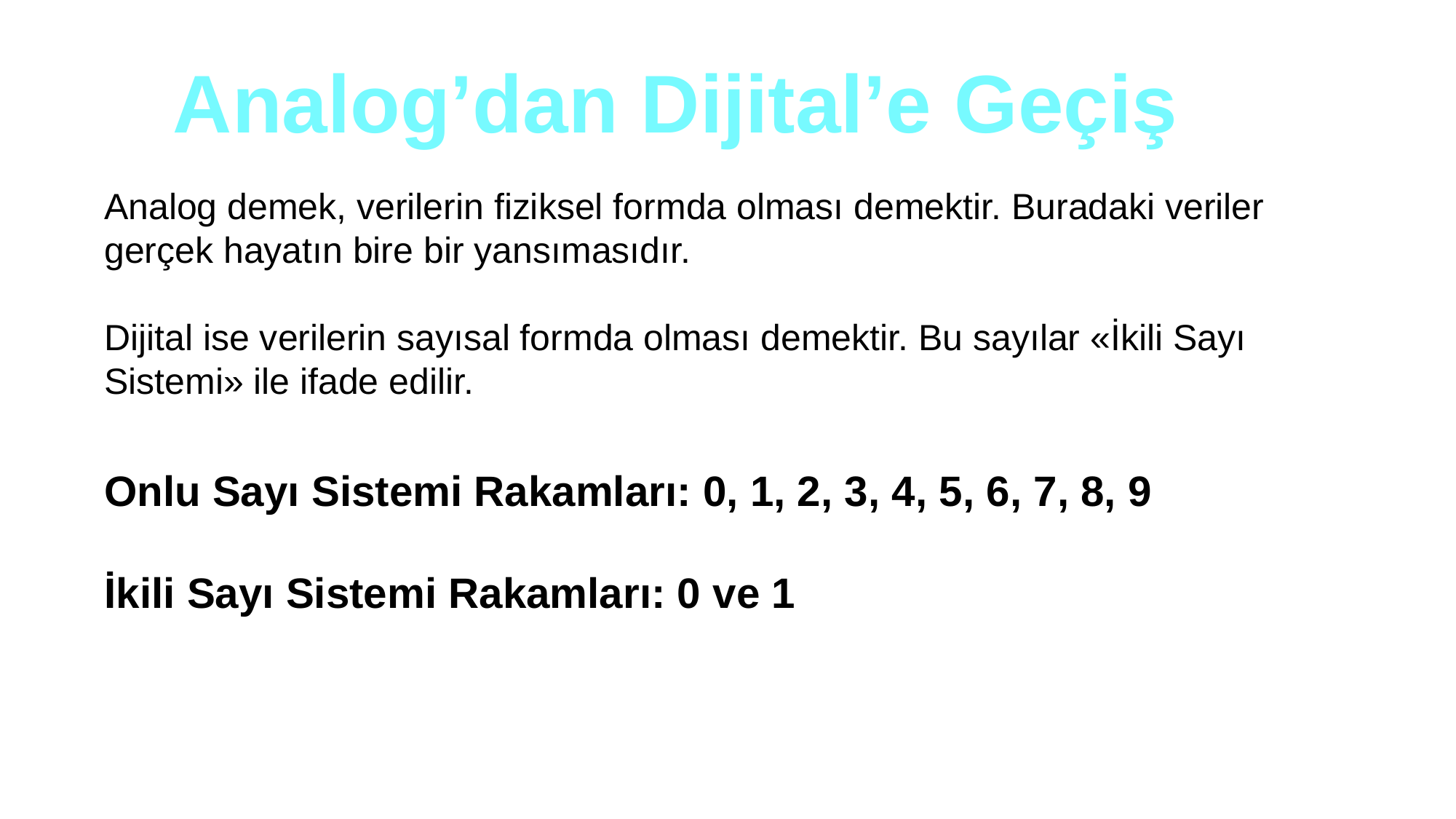

Analog’dan Dijital’e Geçiş
Analog demek, verilerin fiziksel formda olması demektir. Buradaki veriler gerçek hayatın bire bir yansımasıdır.

Dijital ise verilerin sayısal formda olması demektir. Bu sayılar «İkili Sayı Sistemi» ile ifade edilir.
Onlu Sayı Sistemi Rakamları: 0, 1, 2, 3, 4, 5, 6, 7, 8, 9

İkili Sayı Sistemi Rakamları: 0 ve 1